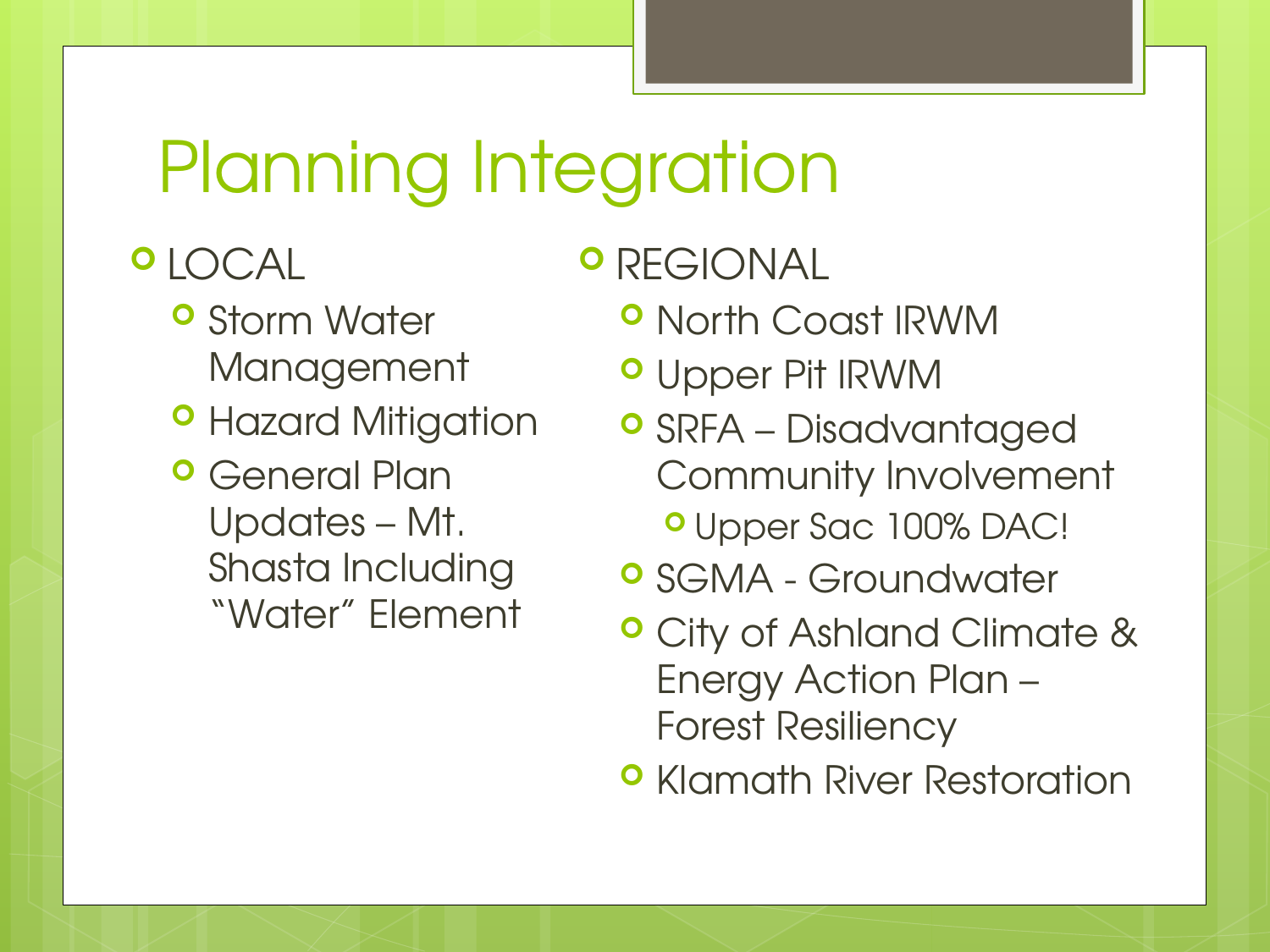

# Planning Integration
LOCAL
Storm Water Management
Hazard Mitigation
General Plan Updates – Mt. Shasta Including “Water” Element
REGIONAL
North Coast IRWM
Upper Pit IRWM
SRFA – Disadvantaged Community Involvement
Upper Sac 100% DAC!
SGMA - Groundwater
City of Ashland Climate & Energy Action Plan – Forest Resiliency
Klamath River Restoration